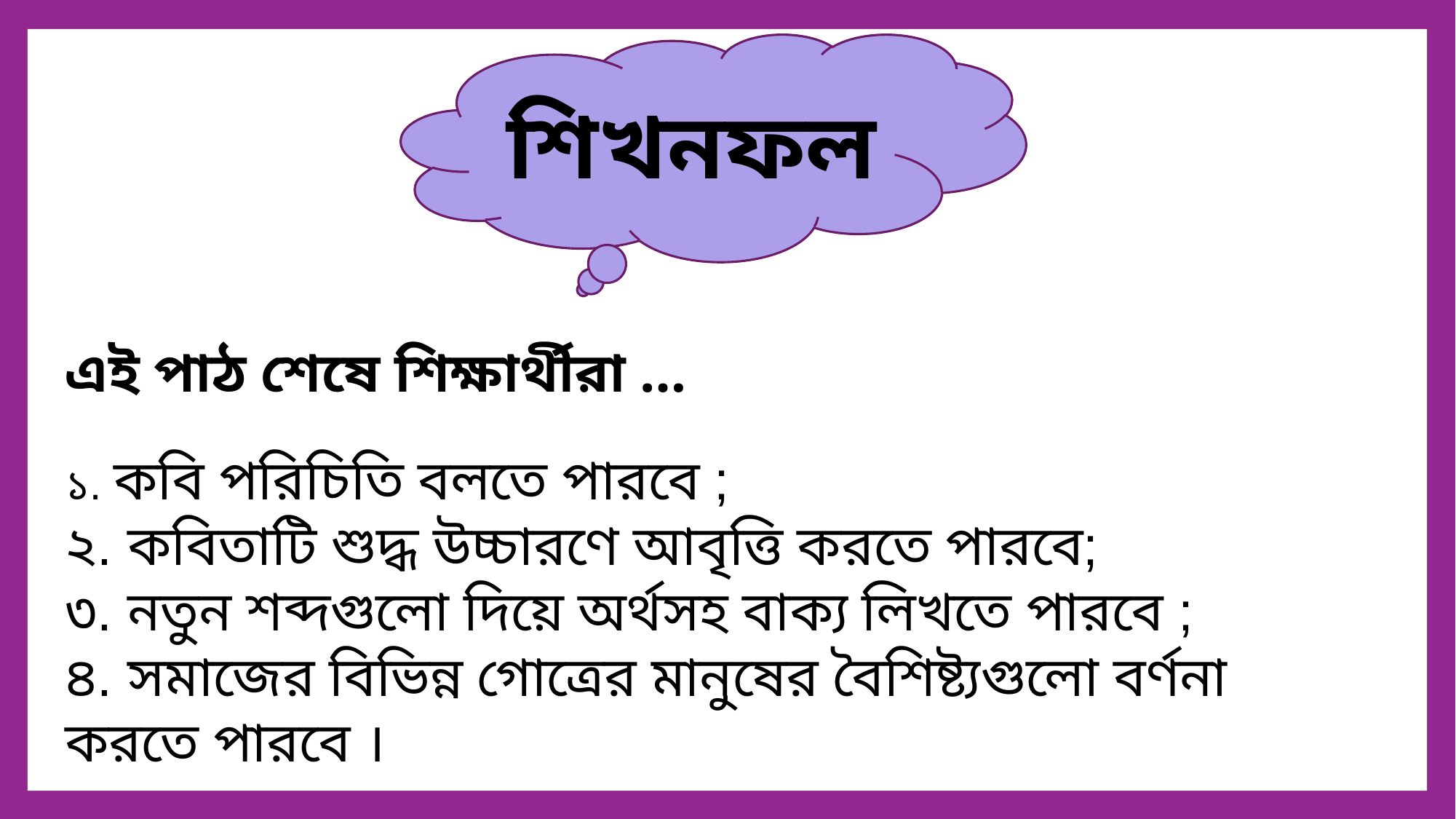

শিখনফল
এই পাঠ শেষে শিক্ষার্থীরা …
১. কবি পরিচিতি বলতে পারবে ;
২. কবিতাটি শুদ্ধ উচ্চারণে আবৃত্তি করতে পারবে;
৩. নতুন শব্দগুলো দিয়ে অর্থসহ বাক্য লিখতে পারবে ;
৪. সমাজের বিভিন্ন গোত্রের মানুষের বৈশিষ্ট্যগুলো বর্ণনা করতে পারবে ।